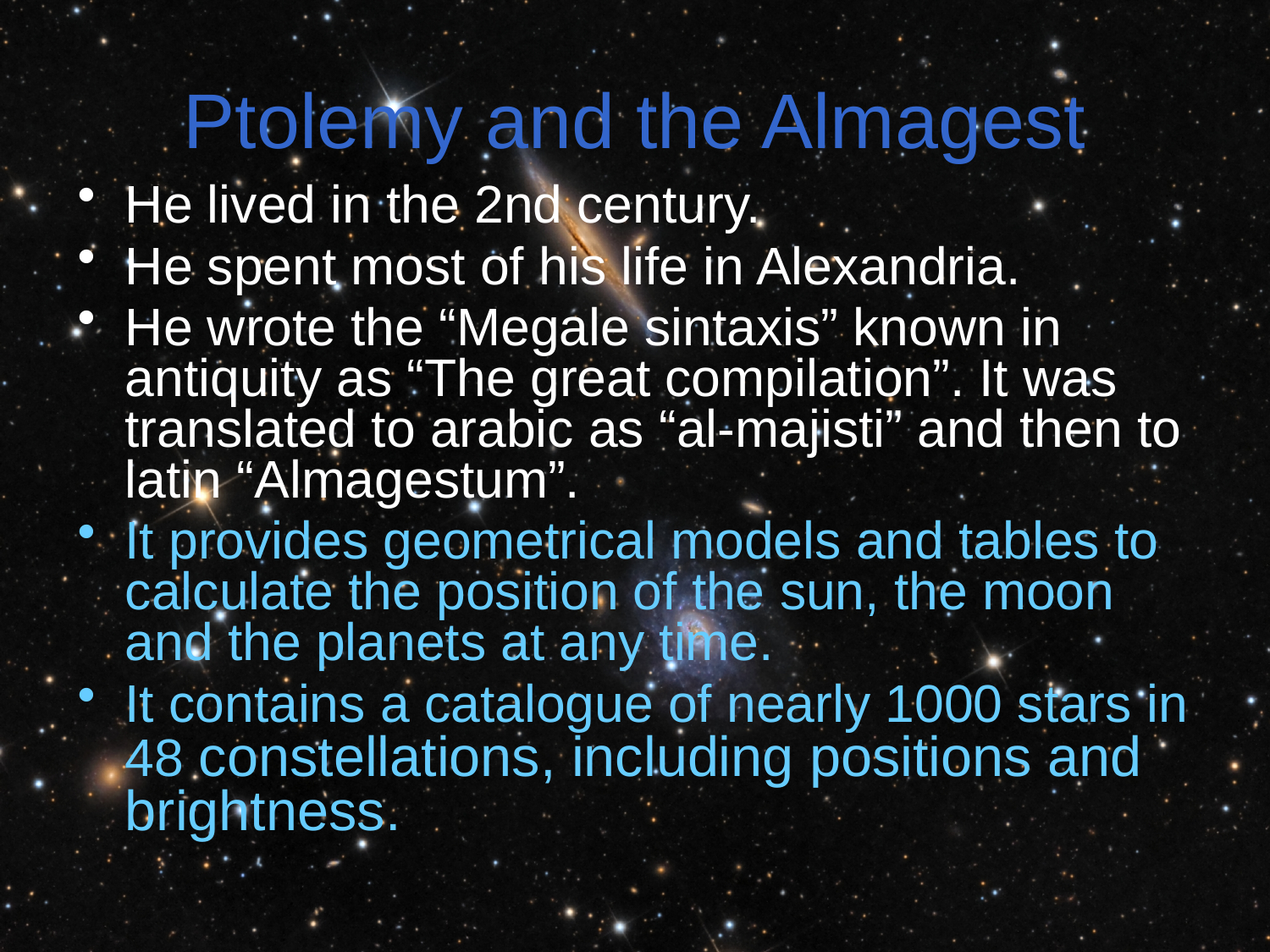

# Ptolemy and the Almagest
He lived in the 2nd century.
He spent most of his life in Alexandria.
He wrote the “Megale sintaxis” known in antiquity as “The great compilation”. It was translated to arabic as “al-majisti” and then to latin “Almagestum”.
It provides geometrical models and tables to calculate the position of the sun, the moon and the planets at any time.
It contains a catalogue of nearly 1000 stars in 48 constellations, including positions and brightness.